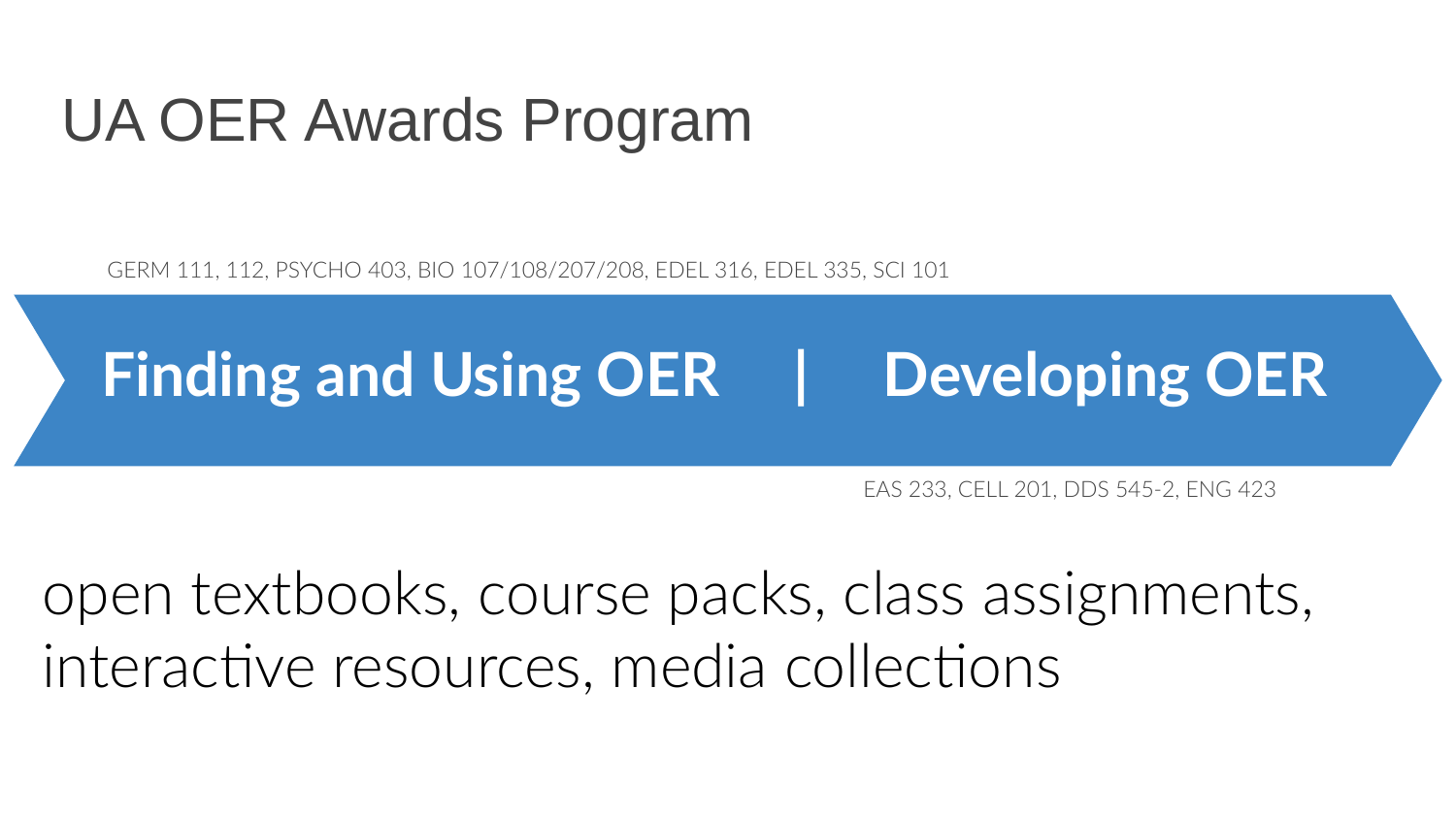

UA OER Awards Program
 GERM 111, 112, PSYCHO 403, BIO 107/108/207/208, EDEL 316, EDEL 335, SCI 101
Finding and Using OER     |     Developing OER

EAS 233, CELL 201, DDS 545-2, ENG 423
open textbooks, course packs, class assignments, interactive resources, media collections